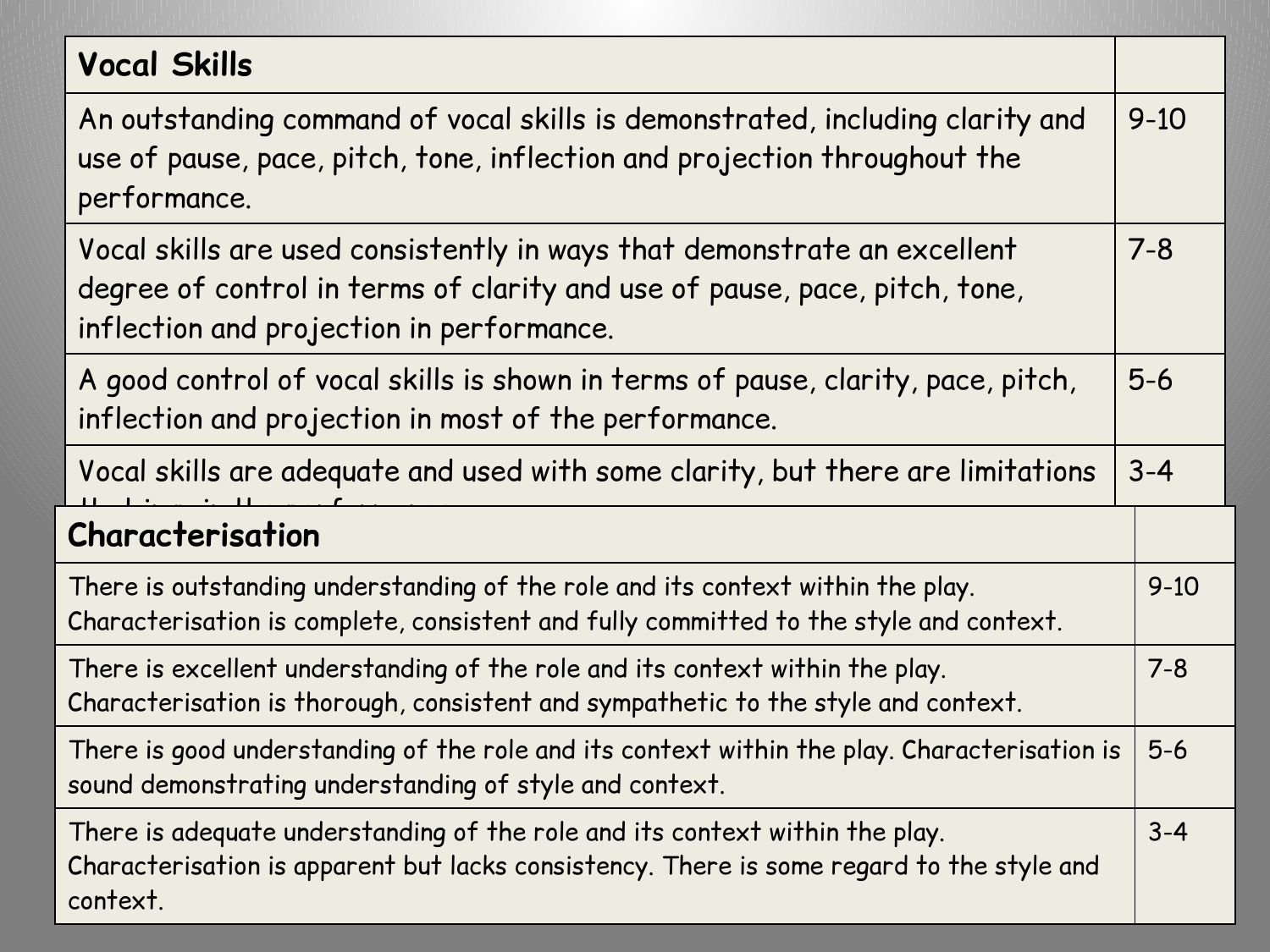

| Vocal Skills |  |
| --- | --- |
| An outstanding command of vocal skills is demonstrated, including clarity and use of pause, pace, pitch, tone, inflection and projection throughout the performance. | 9-10 |
| Vocal skills are used consistently in ways that demonstrate an excellent degree of control in terms of clarity and use of pause, pace, pitch, tone, inflection and projection in performance. | 7-8 |
| A good control of vocal skills is shown in terms of pause, clarity, pace, pitch, inflection and projection in most of the performance. | 5-6 |
| Vocal skills are adequate and used with some clarity, but there are limitations that impair the performance. | 3-4 |
| Characterisation |  |
| --- | --- |
| There is outstanding understanding of the role and its context within the play. Characterisation is complete, consistent and fully committed to the style and context. | 9-10 |
| There is excellent understanding of the role and its context within the play. Characterisation is thorough, consistent and sympathetic to the style and context. | 7-8 |
| There is good understanding of the role and its context within the play. Characterisation is sound demonstrating understanding of style and context. | 5-6 |
| There is adequate understanding of the role and its context within the play. Characterisation is apparent but lacks consistency. There is some regard to the style and context. | 3-4 |